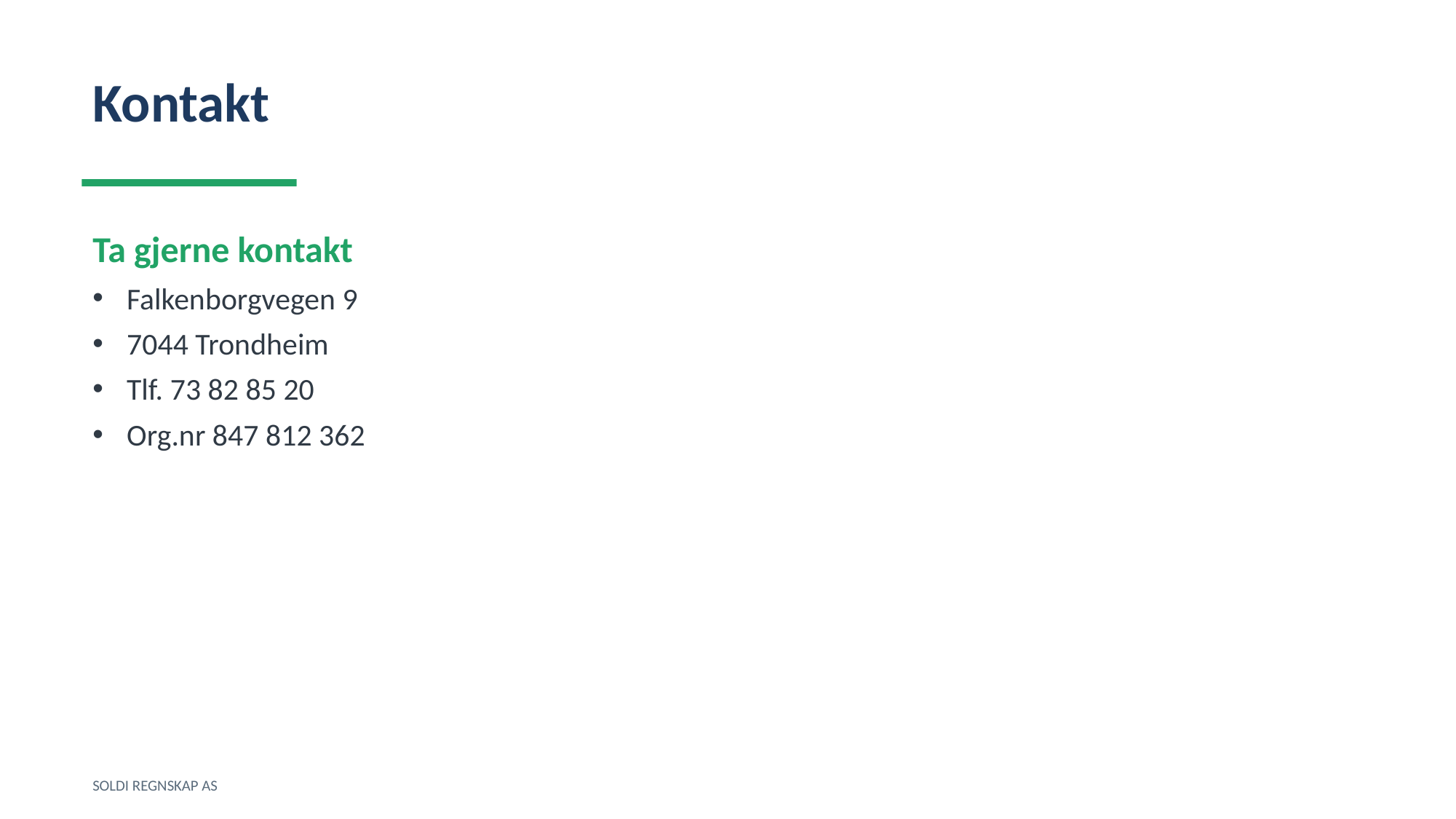

Kontakt

Ta gjerne kontakt
Falkenborgvegen 9
7044 Trondheim
Tlf. 73 82 85 20
Org.nr 847 812 362
SOLDI REGNSKAP AS